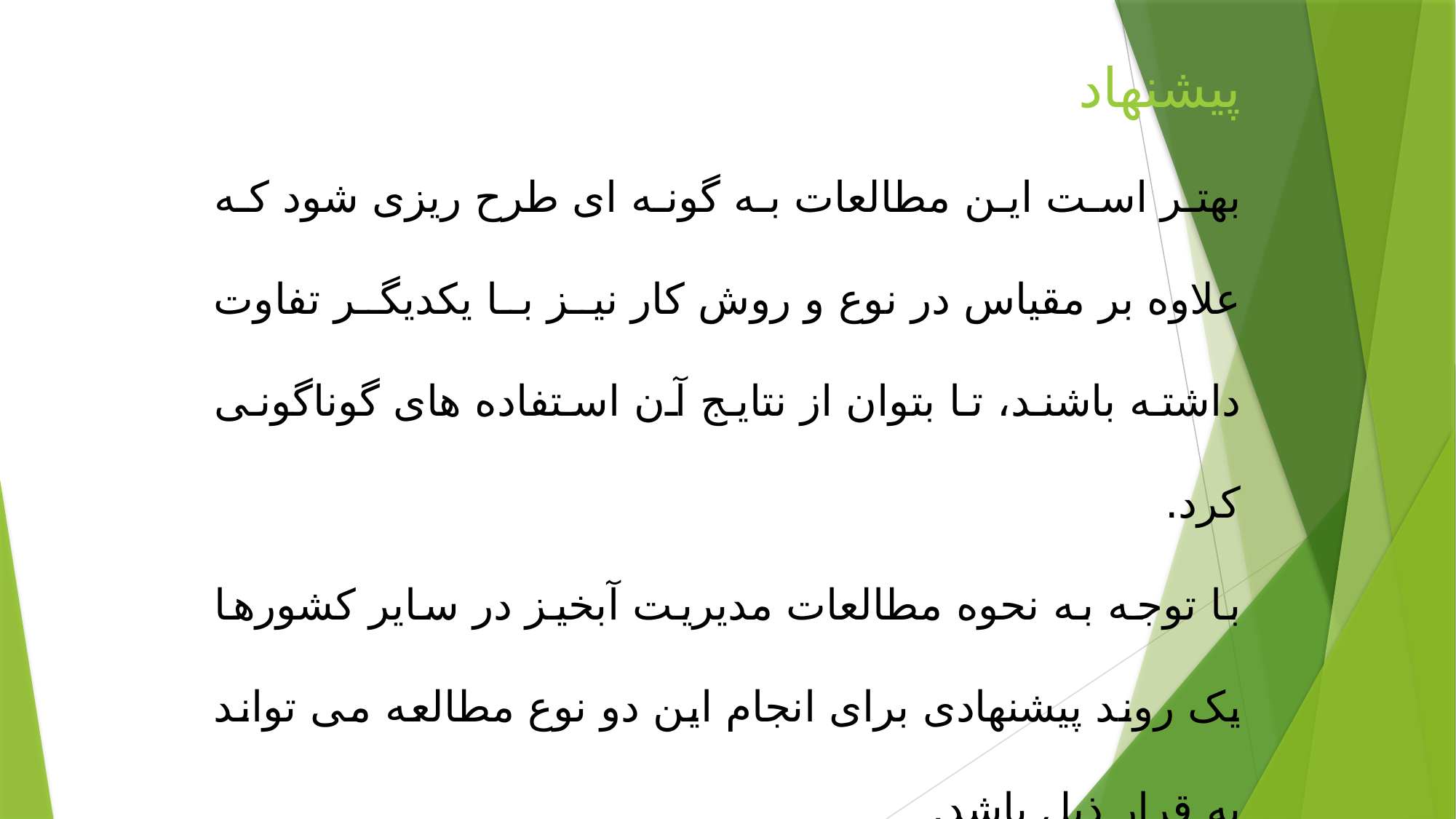

پیشنهاد
بهتر است این مطالعات به گونه ای طرح ریزی شود که علاوه بر مقیاس در نوع و روش کار نیز با یکدیگر تفاوت داشته باشند، تا بتوان از نتایج آن استفاده های گوناگونی کرد.
با توجه به نحوه مطالعات مدیریت آبخیز در سایر کشورها یک روند پیشنهادی برای انجام این دو نوع مطالعه می تواند به قرار ذیل باشد.